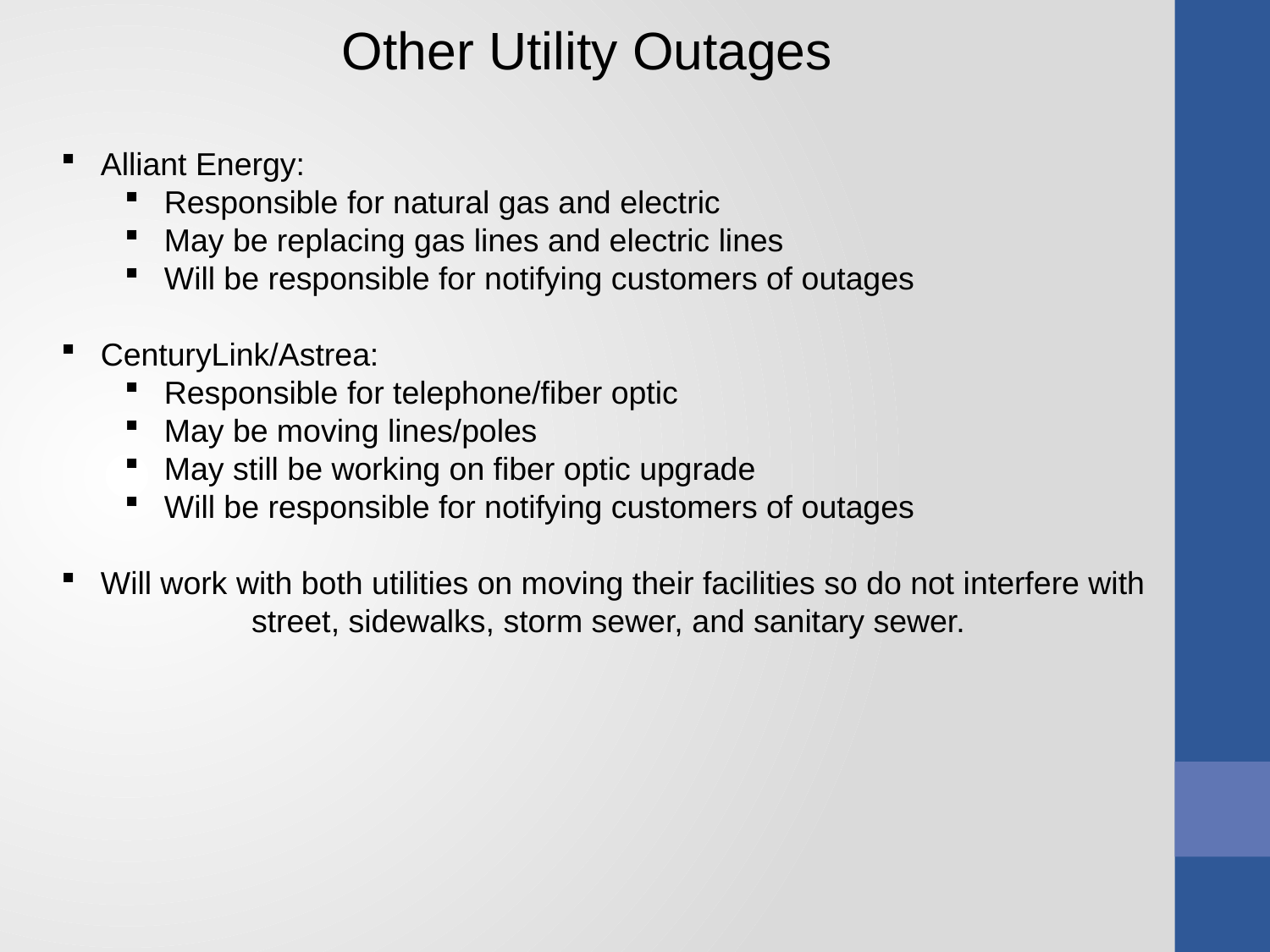

Other Utility Outages
Alliant Energy:
Responsible for natural gas and electric
May be replacing gas lines and electric lines
Will be responsible for notifying customers of outages

CenturyLink/Astrea:
Responsible for telephone/fiber optic
May be moving lines/poles
May still be working on fiber optic upgrade
Will be responsible for notifying customers of outages

Will work with both utilities on moving their facilities so do not interfere with
	street, sidewalks, storm sewer, and sanitary sewer.